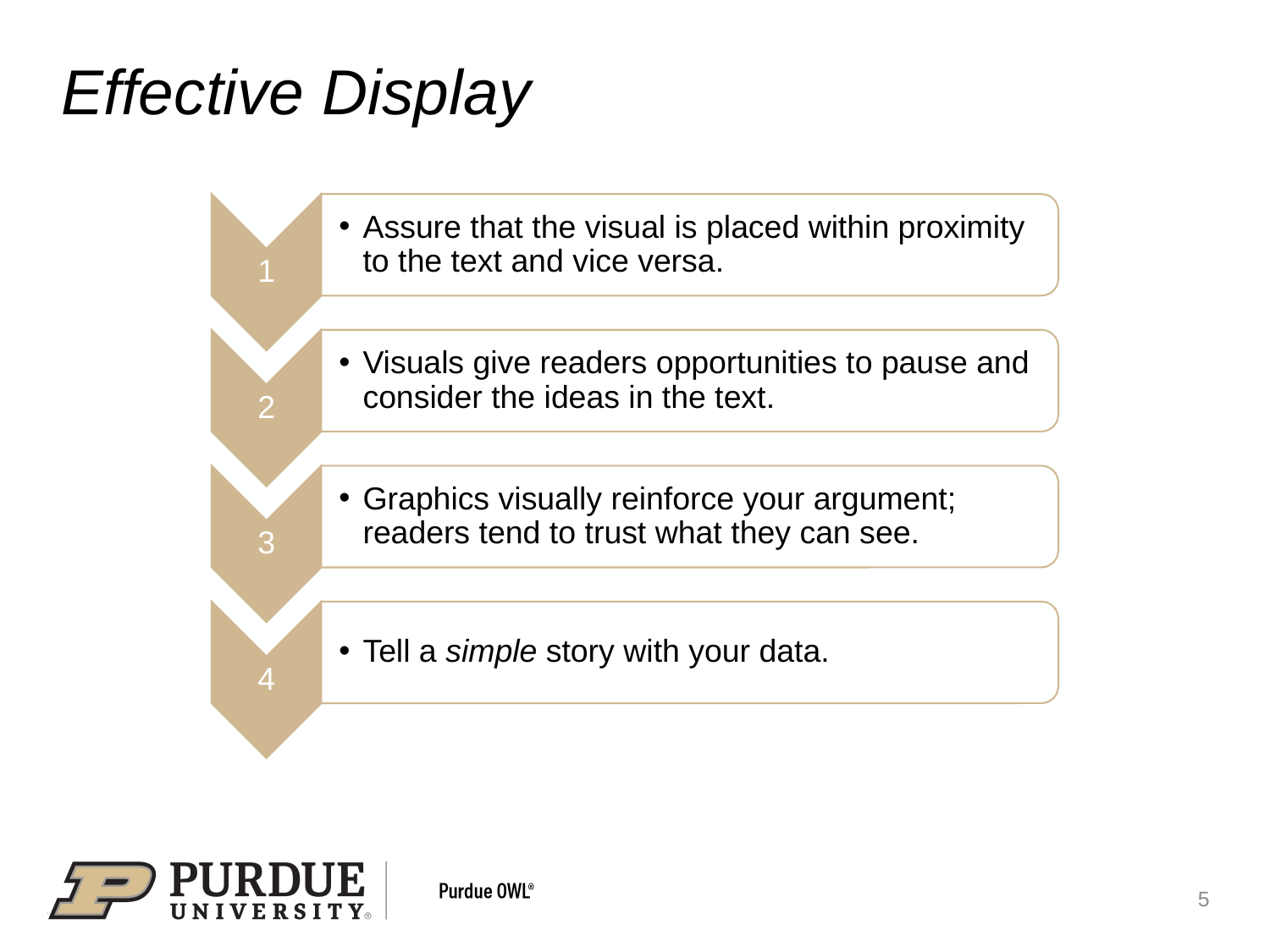

# Effective Display
1
Assure that the visual is placed within proximity to the text and vice versa.
2
Visuals give readers opportunities to pause and consider the ideas in the text.
3
Graphics visually reinforce your argument; readers tend to trust what they can see.
4
Tell a simple story with your data.
5